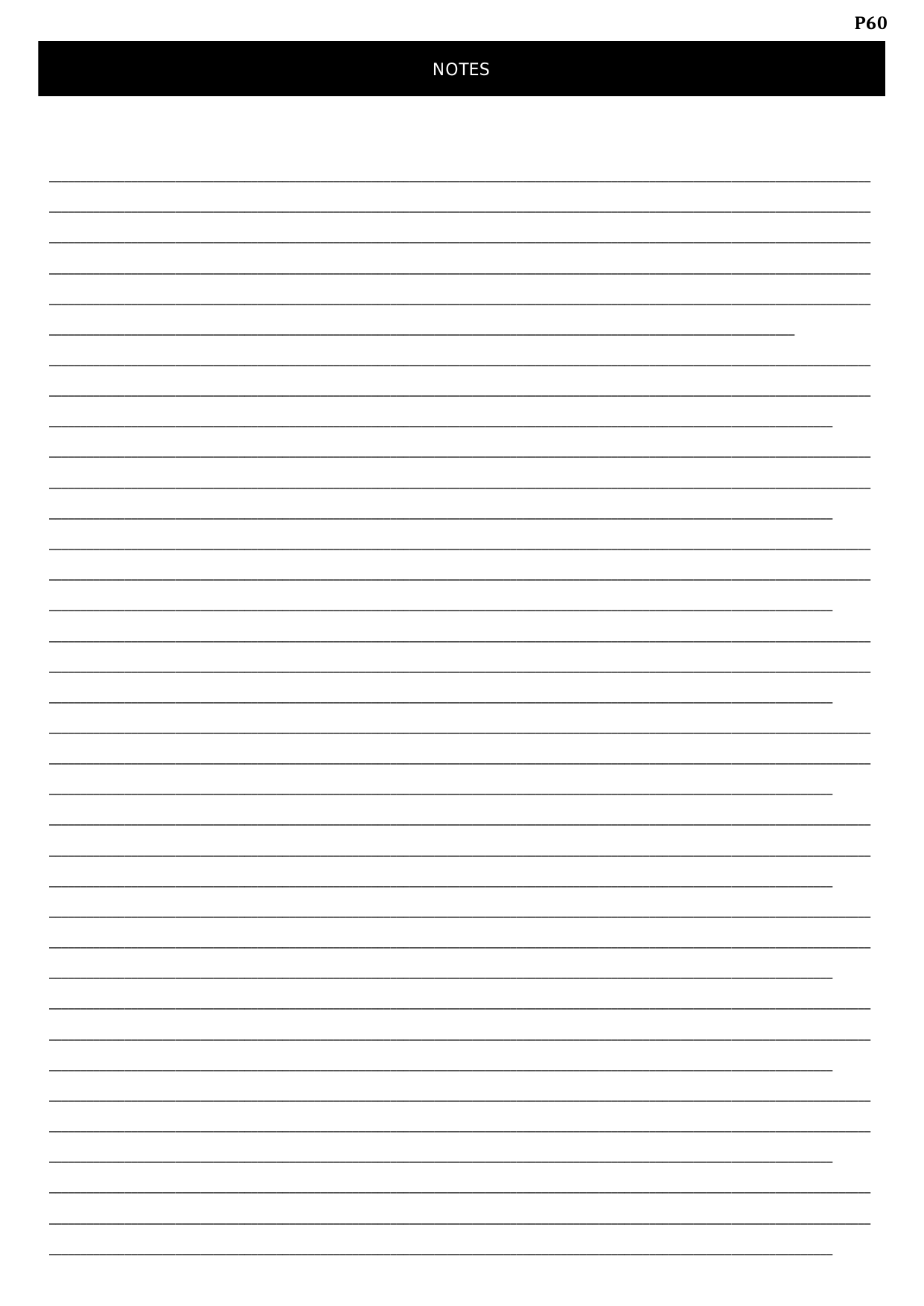

NOTES
________________________________________________________________________________________________________________________________________________________________________________________________________________________________________________________________________________________________________________________________________________________________________________________________________________________________________________________________________________________________________________________________________________________________________________________________________________________________________________________________________________________________________________________________________________________________________________________________
________________________________________________________________________________________________________________________________________________________________________________________________________________________________________________________________________________________________________________________________________________________________________________________________
________________________________________________________________________________________________________________________________________________________________________________________________________________________________________________________________________________________________________________________________________________________________________________________________
________________________________________________________________________________________________________________________________________________________________________________________________________________________________________________________________________________________________________________________________________________________________________________________________
________________________________________________________________________________________________________________________________________________________________________________________________________________________________________________________________________________________________________________________________________________________________________________________________
________________________________________________________________________________________________________________________________________________________________________________________________________________________________________________________________________________________________________________________________________________________________________________________________
________________________________________________________________________________________________________________________________________________________________________________________________________________________________________________________________________________________________________________________________________________________________________________________________
________________________________________________________________________________________________________________________________________________________________________________________________________________________________________________________________________________________________________________________________________________________________________________________________
________________________________________________________________________________________________________________________________________________________________________________________________________________________________________________________________________________________________________________________________________________________________________________________________
________________________________________________________________________________________________________________________________________________________________________________________________________________________________________________________________________________________________________________________________________________________________________________________________
________________________________________________________________________________________________________________________________________________________________________________________________________________________________________________________________________________________________________________________________________________________________________________________________